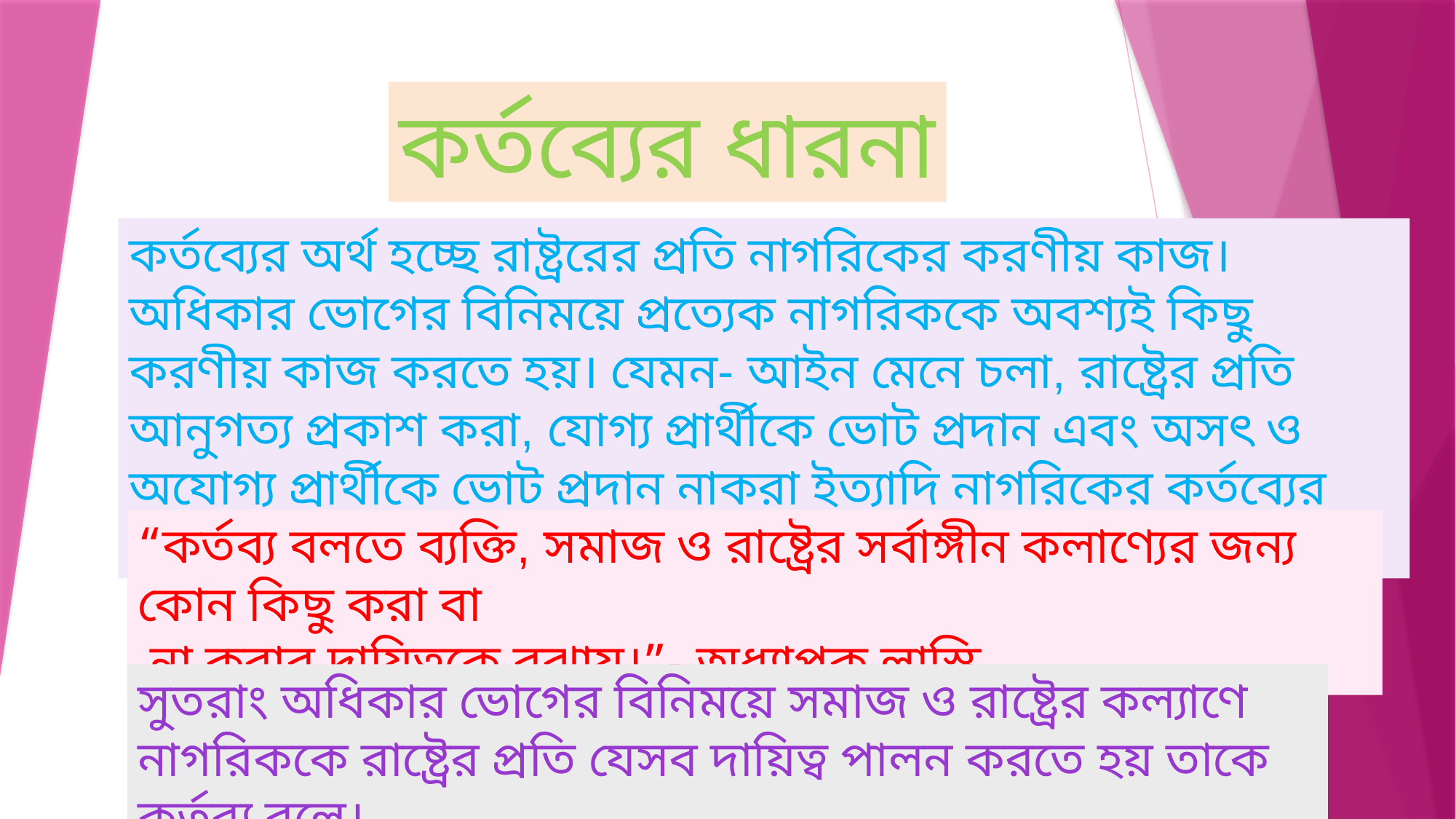

কর্তব্যের ধারনা
কর্তব্যের অর্থ হচ্ছে রাষ্ট্ররের প্রতি নাগরিকের করণীয় কাজ। অধিকার ভোগের বিনিময়ে প্রত্যেক নাগরিককে অবশ্যই কিছু করণীয় কাজ করতে হয়। যেমন- আইন মেনে চলা, রাষ্ট্রের প্রতি আনুগত্য প্রকাশ করা, যোগ্য প্রার্থীকে ভোট প্রদান এবং অসৎ ও অযোগ্য প্রার্থীকে ভোট প্রদান নাকরা ইত্যাদি নাগরিকের কর্তব্যের আওতাভুক্ত।
“কর্তব্য বলতে ব্যক্তি, সমাজ ও রাষ্ট্রের সর্বাঙ্গীন কলাণ্যের জন্য কোন কিছু করা বা
 না করার দায়িত্বকে বুঝায়।”- অধ্যাপক লাস্কি
সুতরাং অধিকার ভোগের বিনিময়ে সমাজ ও রাষ্ট্রের কল্যাণে নাগরিককে রাষ্ট্রের প্রতি যেসব দায়িত্ব পালন করতে হয় তাকে কর্তব্য বলে।